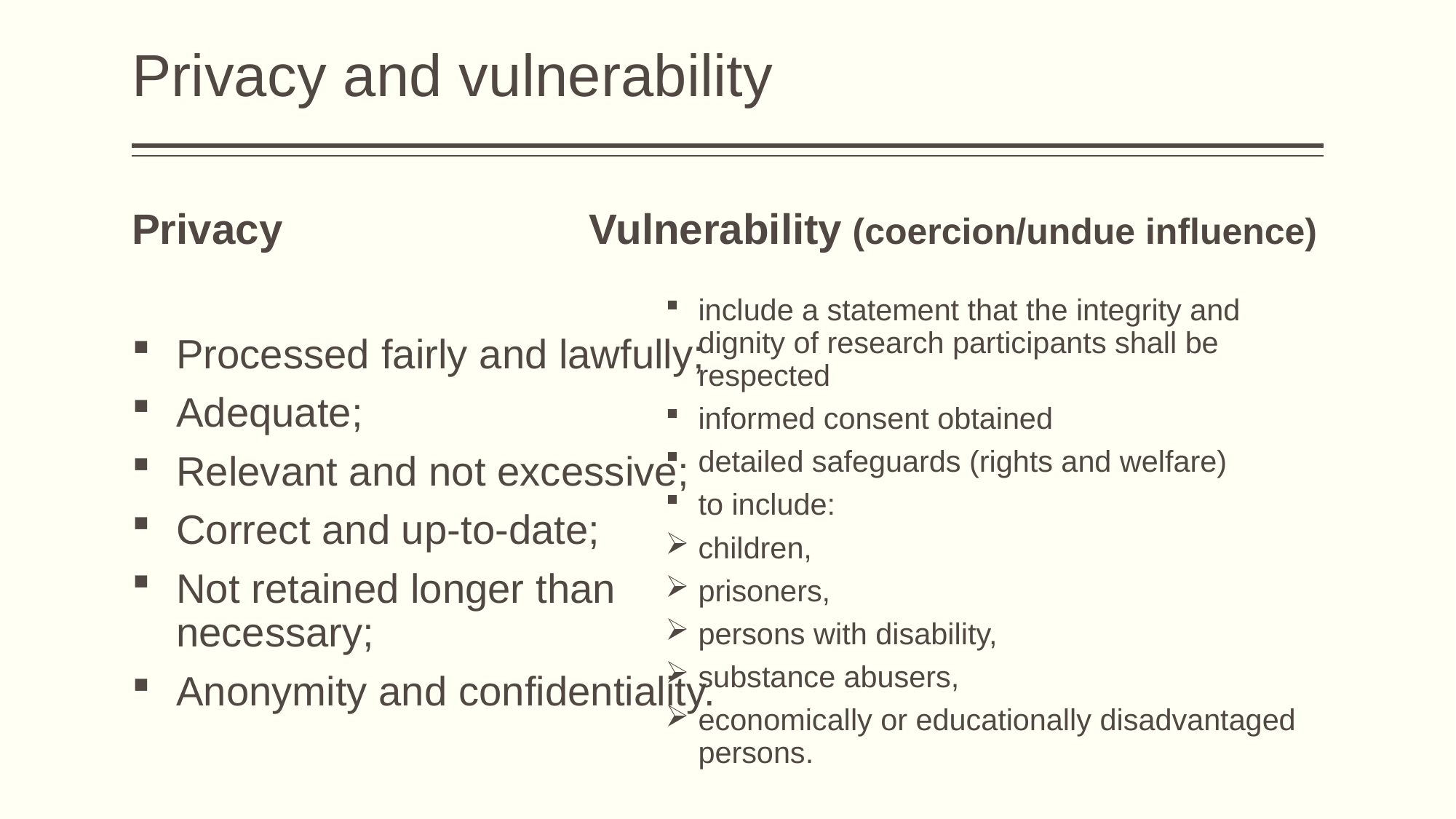

# Privacy and vulnerability
Privacy
Vulnerability (coercion/undue influence)
include a statement that the integrity and dignity of research participants shall be respected
informed consent obtained
detailed safeguards (rights and welfare)
to include:
children,
prisoners,
persons with disability,
substance abusers,
economically or educationally disadvantaged persons.

Processed fairly and lawfully;
Adequate;
Relevant and not excessive;
Correct and up-to-date;
Not retained longer than necessary;
Anonymity and confidentiality.